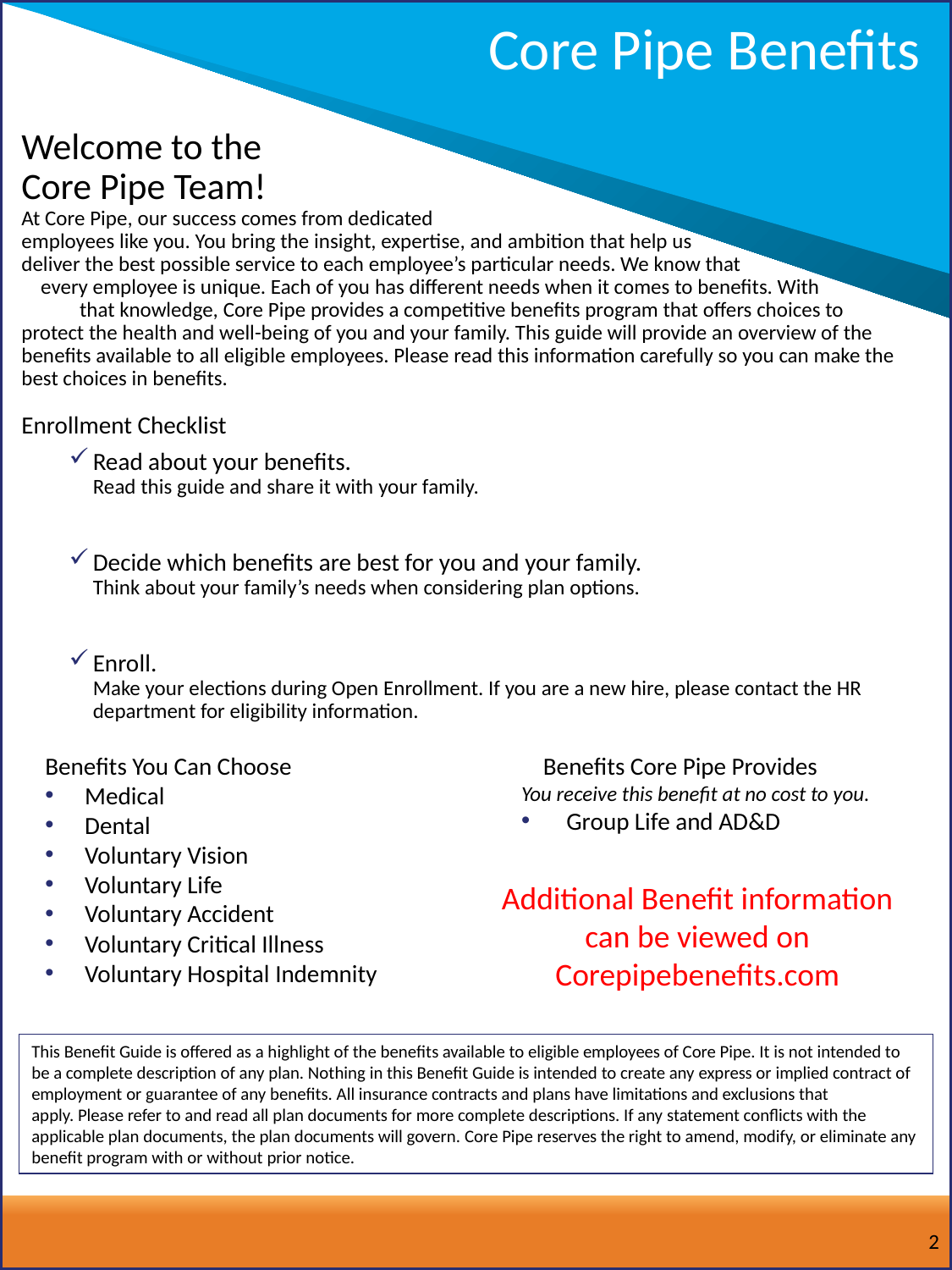

# Core Pipe Benefits
Welcome to the
Core Pipe Team!
At Core Pipe, our success comes from dedicated
employees like you. You bring the insight, expertise, and ambition that help us
deliver the best possible service to each employee’s particular needs. We know that                                        every employee is unique. Each of you has different needs when it comes to benefits. With                               that knowledge, Core Pipe provides a competitive benefits program that offers choices to protect the health and well-being of you and your family. This guide will provide an overview of the benefits available to all eligible employees. Please read this information carefully so you can make the best choices in benefits.

Enrollment Checklist

Read about your benefits.
Read this guide and share it with your family.

Decide which benefits are best for you and your family.
Think about your family’s needs when considering plan options.

Enroll.
Make your elections during Open Enrollment. If you are a new hire, please contact the HR department for eligibility information.
Benefits You Can Choose
Medical
Dental
Voluntary Vision
Voluntary Life
Voluntary Accident
Voluntary Critical Illness
Voluntary Hospital Indemnity
    Benefits Core Pipe Provides
You receive this benefit at no cost to you.
 Group Life and AD&D

Additional Benefit information can be viewed on Corepipebenefits.com
This Benefit Guide is offered as a highlight of the benefits available to eligible employees of Core Pipe. It is not intended to be a complete description of any plan. Nothing in this Benefit Guide is intended to create any express or implied contract of employment or guarantee of any benefits. All insurance contracts and plans have limitations and exclusions that apply. Please refer to and read all plan documents for more complete descriptions. If any statement conflicts with the applicable plan documents, the plan documents will govern. Core Pipe reserves the right to amend, modify, or eliminate any benefit program with or without prior notice.
2